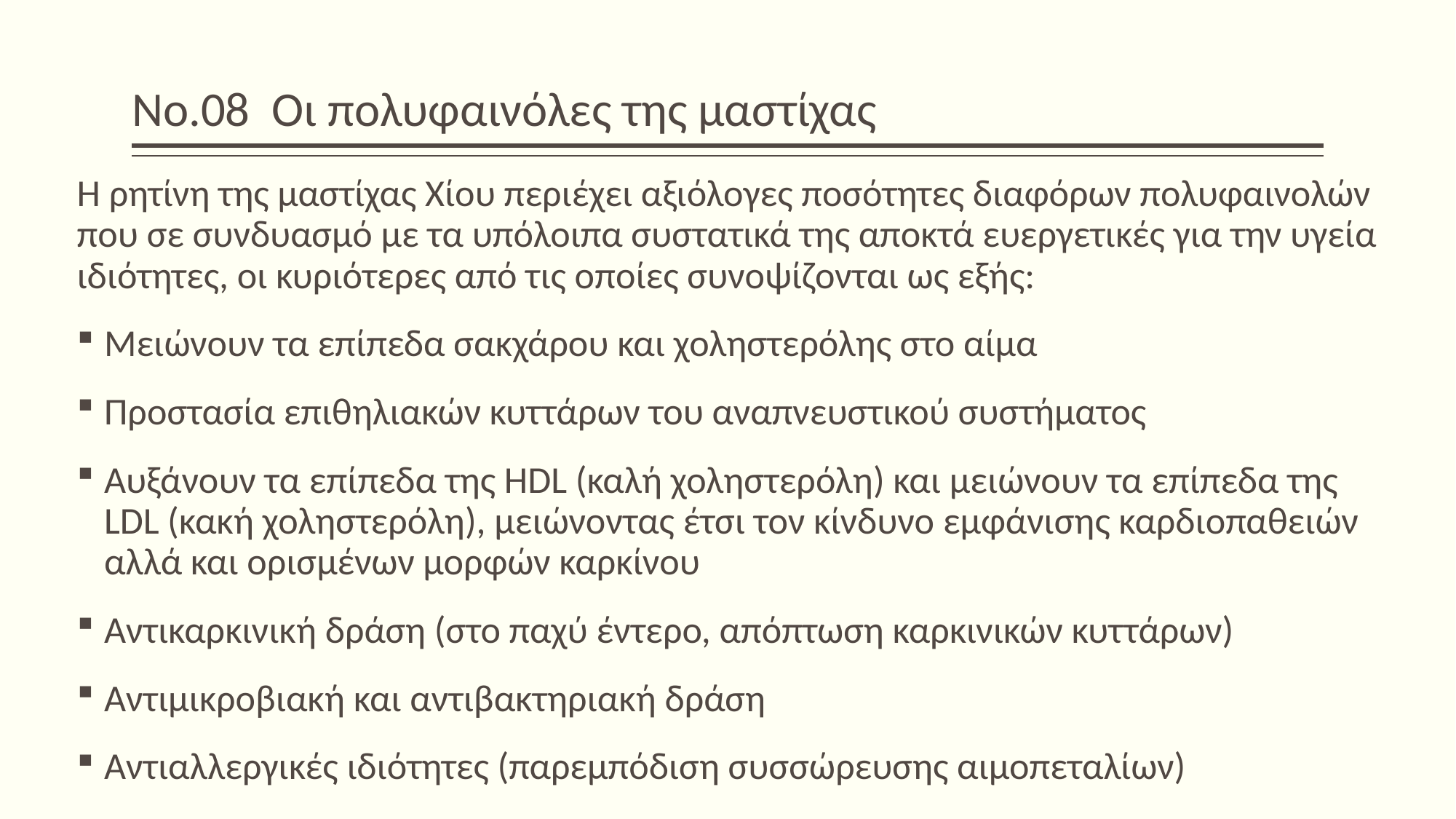

# Νο.08  Οι πολυφαινόλες της μαστίχας
Η ρητίνη της μαστίχας Χίου περιέχει αξιόλογες ποσότητες διαφόρων πολυφαινολών που σε συνδυασμό με τα υπόλοιπα συστατικά της αποκτά ευεργετικές για την υγεία ιδιότητες, οι κυριότερες από τις οποίες συνοψίζονται ως εξής:
Μειώνουν τα επίπεδα σακχάρου και χοληστερόλης στο αίμα
Προστασία επιθηλιακών κυττάρων του αναπνευστικού συστήματος
Αυξάνουν τα επίπεδα της HDL (καλή χοληστερόλη) και μειώνουν τα επίπεδα της LDL (κακή χοληστερόλη), μειώνοντας έτσι τον κίνδυνο εμφάνισης καρδιοπαθειών αλλά και ορισμένων μορφών καρκίνου
Αντικαρκινική δράση (στο παχύ έντερο, απόπτωση καρκινικών κυττάρων)
Αντιμικροβιακή και αντιβακτηριακή δράση
Αντιαλλεργικές ιδιότητες (παρεμπόδιση συσσώρευσης αιμοπεταλίων)